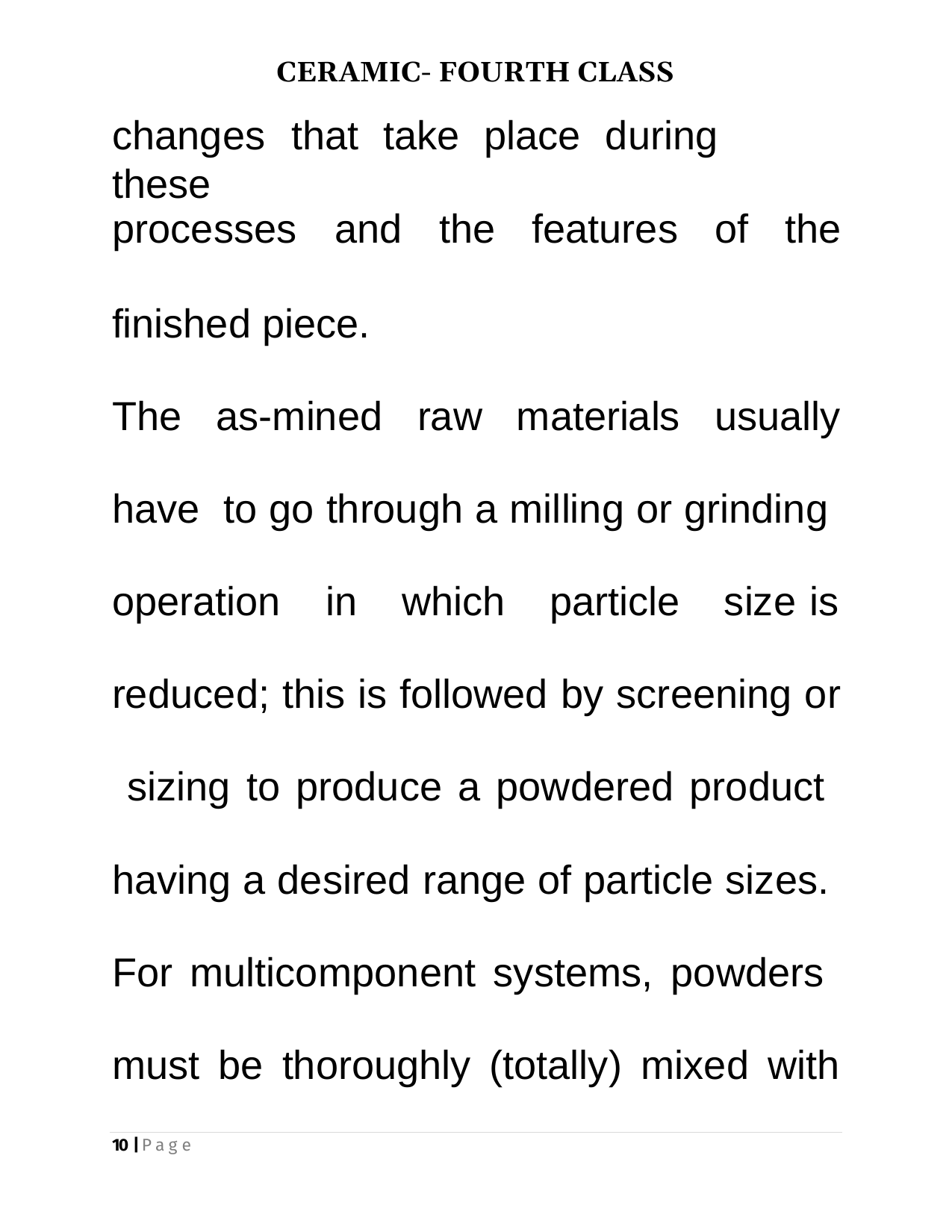

CERAMIC- FOURTH CLASS
# changes	that	take	place	during	these
processes	and	the	features	of	the

finished piece.
The as-mined raw materials usually have  to go through a milling or grinding  operation    in    which    particle    size is
reduced; this is followed by screening or  sizing to produce a powdered product  having a desired range of particle sizes.  For multicomponent systems, powders  must be thoroughly (totally) mixed with

10 | P a g e